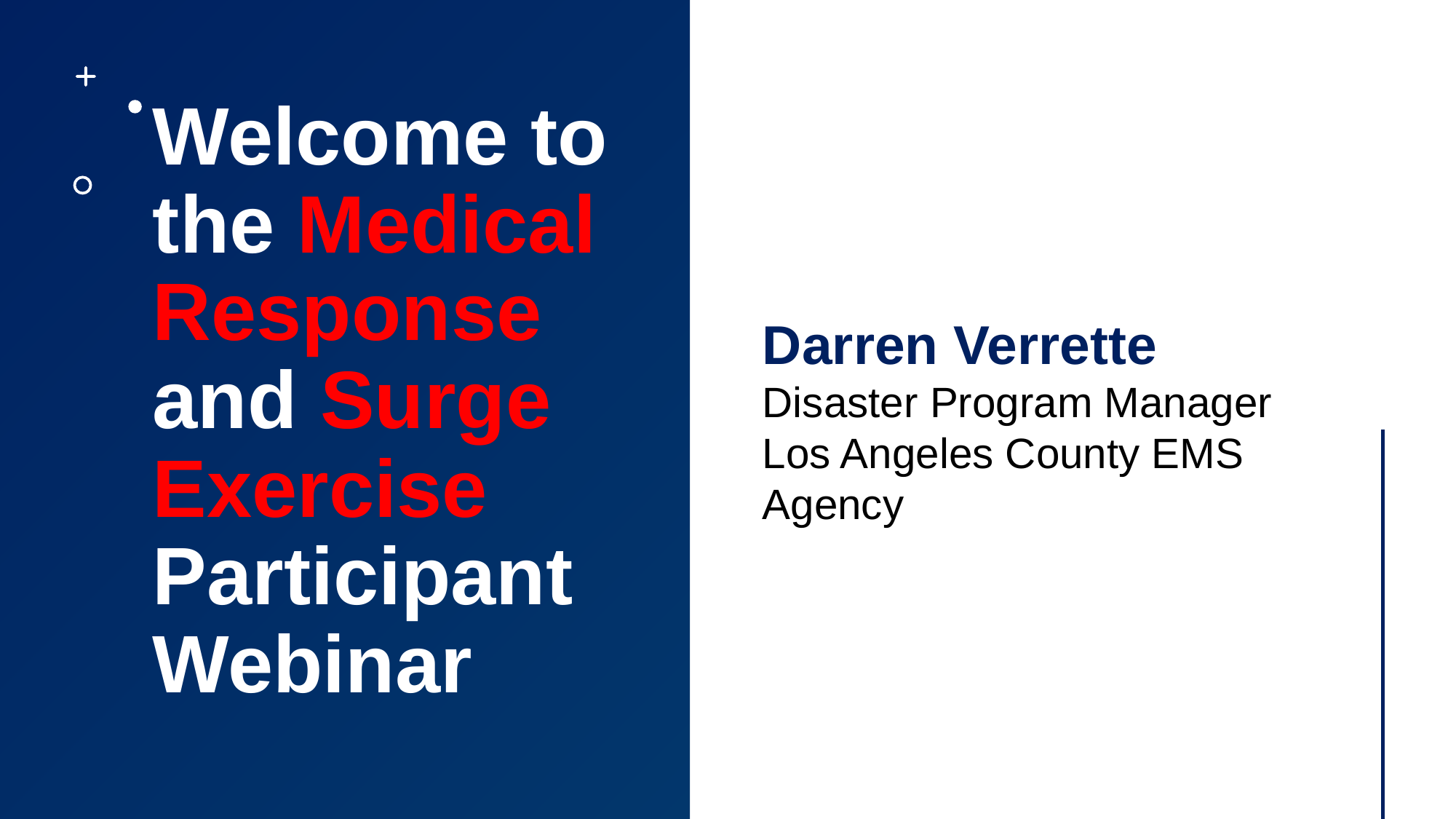

# Welcome to the Medical Response and Surge Exercise  Participant Webinar

Darren Verrette
Disaster Program Manager
Los Angeles County EMS Agency